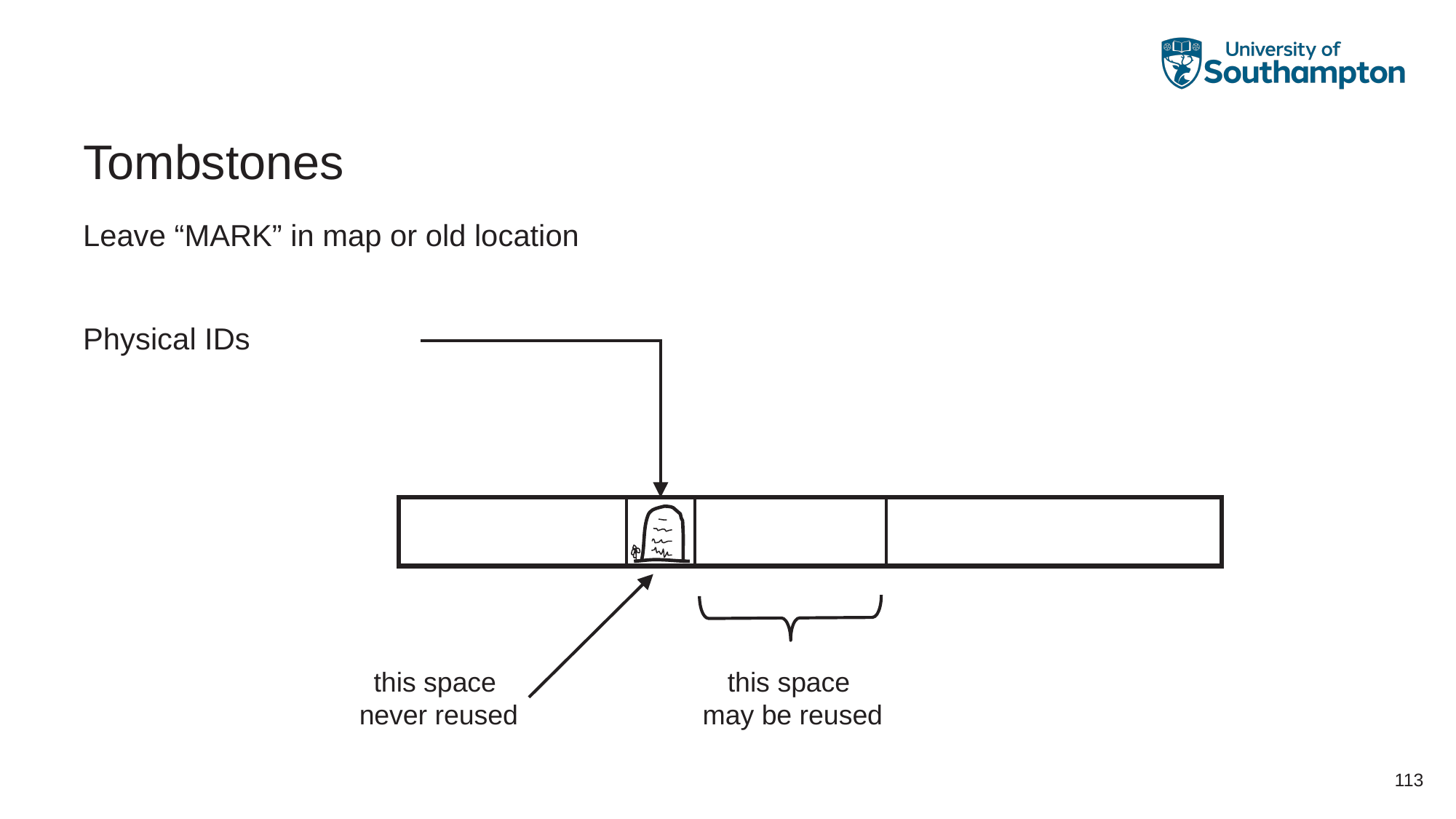

# Tombstones
Leave “MARK” in map or old location

Physical IDs

this space
never reused
this space
may be reused